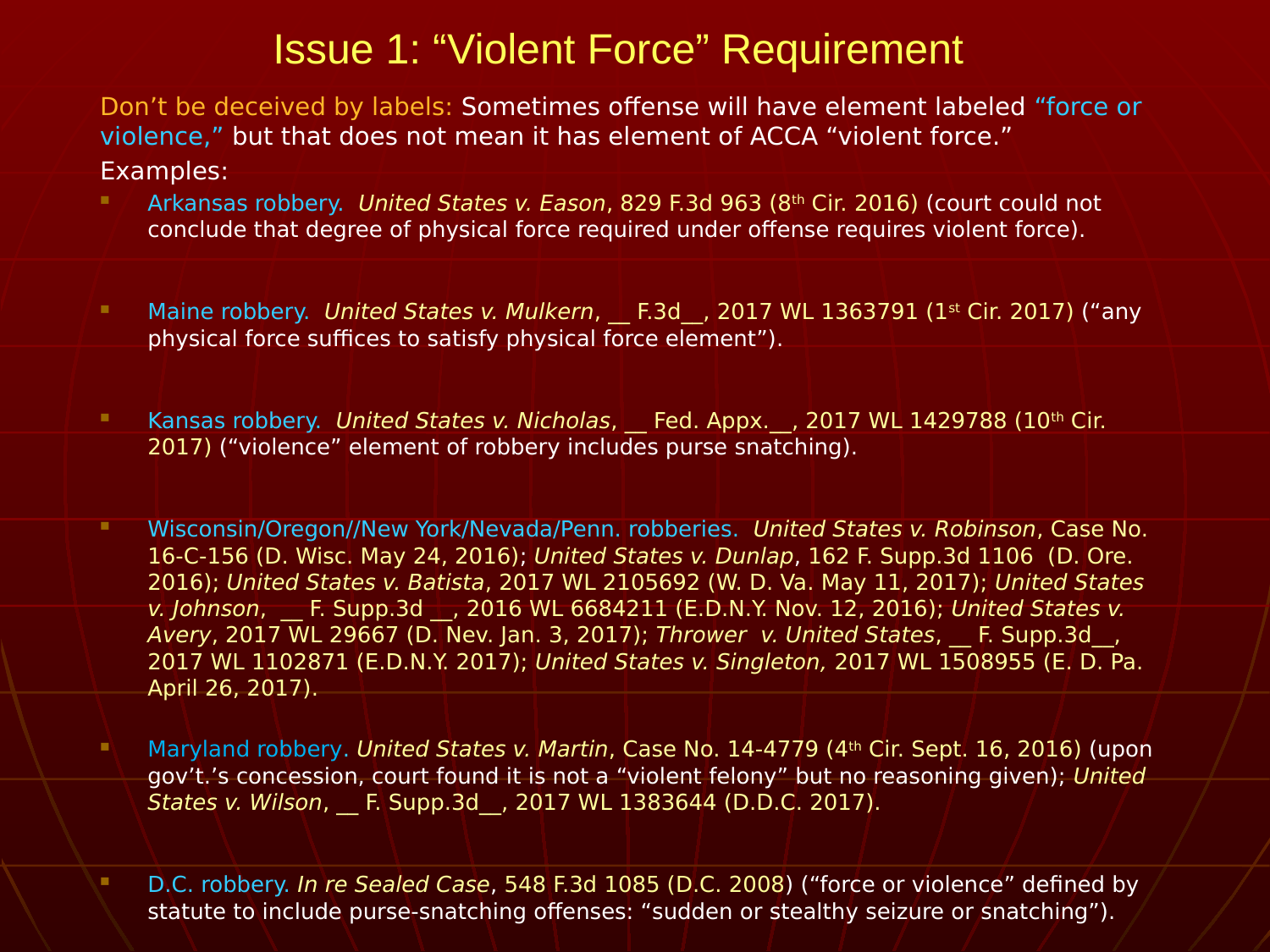

# Issue 1: “Violent Force” Requirement
Don’t be deceived by labels: Sometimes offense will have element labeled “force or violence,” but that does not mean it has element of ACCA “violent force.”
Examples:
Arkansas robbery.  United States v. Eason, 829 F.3d 963 (8th Cir. 2016) (court could not conclude that degree of physical force required under offense requires violent force).

Maine robbery.  United States v. Mulkern, __ F.3d__, 2017 WL 1363791 (1st Cir. 2017) (“any physical force suffices to satisfy physical force element”).

Kansas robbery.  United States v. Nicholas, __ Fed. Appx.__, 2017 WL 1429788 (10th Cir. 2017) (“violence” element of robbery includes purse snatching).

Wisconsin/Oregon//New York/Nevada/Penn. robberies.  United States v. Robinson, Case No. 16-C-156 (D. Wisc. May 24, 2016); United States v. Dunlap, 162 F. Supp.3d 1106  (D. Ore. 2016); United States v. Batista, 2017 WL 2105692 (W. D. Va. May 11, 2017); United States v. Johnson,  __ F. Supp.3d __, 2016 WL 6684211 (E.D.N.Y. Nov. 12, 2016); United States v. Avery, 2017 WL 29667 (D. Nev. Jan. 3, 2017); Thrower  v. United States, __ F. Supp.3d__, 2017 WL 1102871 (E.D.N.Y. 2017); United States v. Singleton, 2017 WL 1508955 (E. D. Pa. April 26, 2017).

Maryland robbery. United States v. Martin, Case No. 14-4779 (4th Cir. Sept. 16, 2016) (upon gov’t.’s concession, court found it is not a “violent felony” but no reasoning given); United States v. Wilson, __ F. Supp.3d__, 2017 WL 1383644 (D.D.C. 2017).

D.C. robbery. In re Sealed Case, 548 F.3d 1085 (D.C. 2008) (“force or violence” defined by statute to include purse-snatching offenses: “sudden or stealthy seizure or snatching”).

Note: same argument excludes similar offenses, such as “larceny from the person” or “pickpocketing”